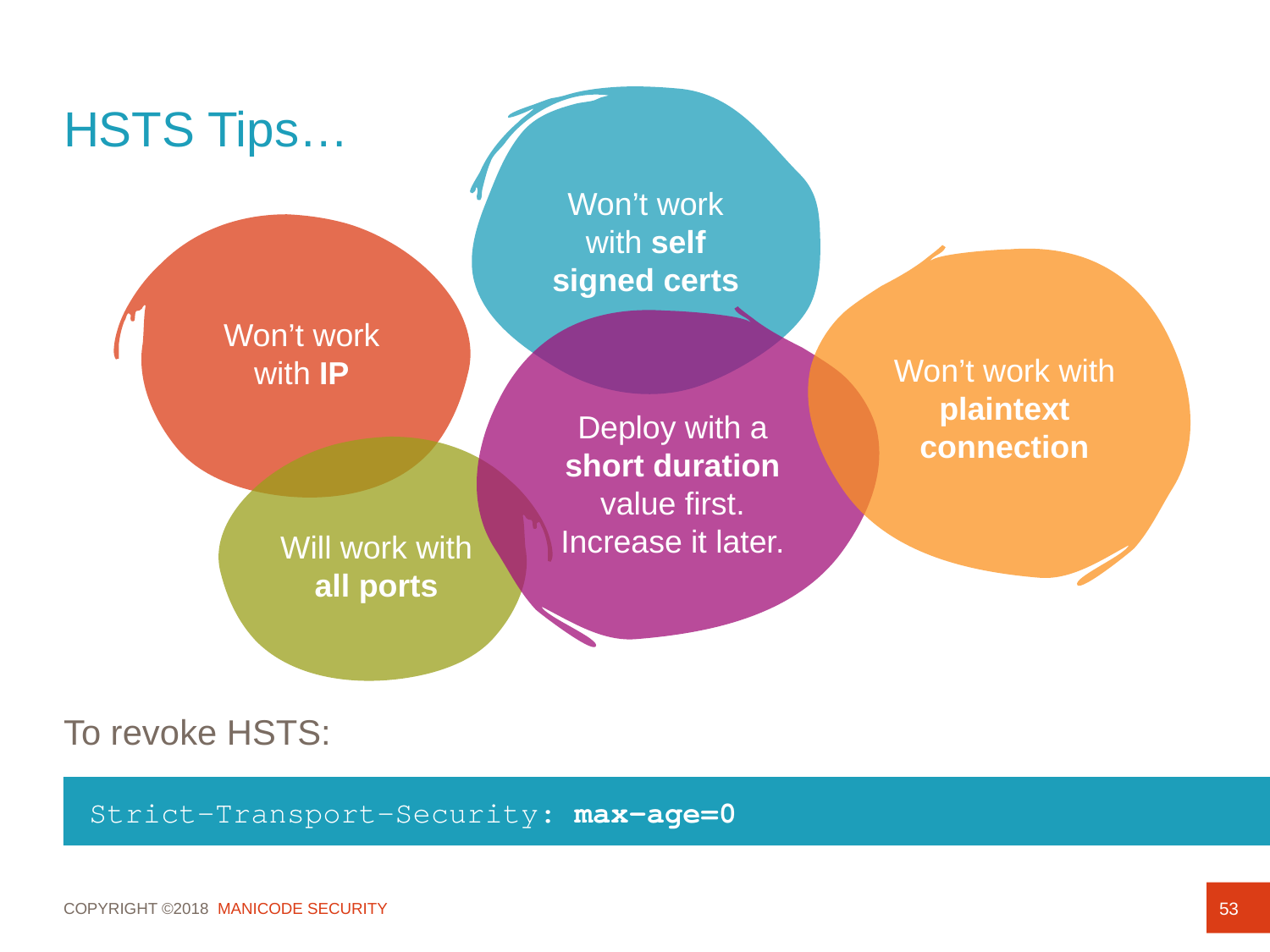

# HSTS Tips…

Won’t work
with self
signed certs

Won’t work with IP

Won’t work with plaintext connection

Deploy with a short duration value first. Increase it later.

Will work with
all ports
To revoke HSTS:
Strict-Transport-Security: max-age=0
53